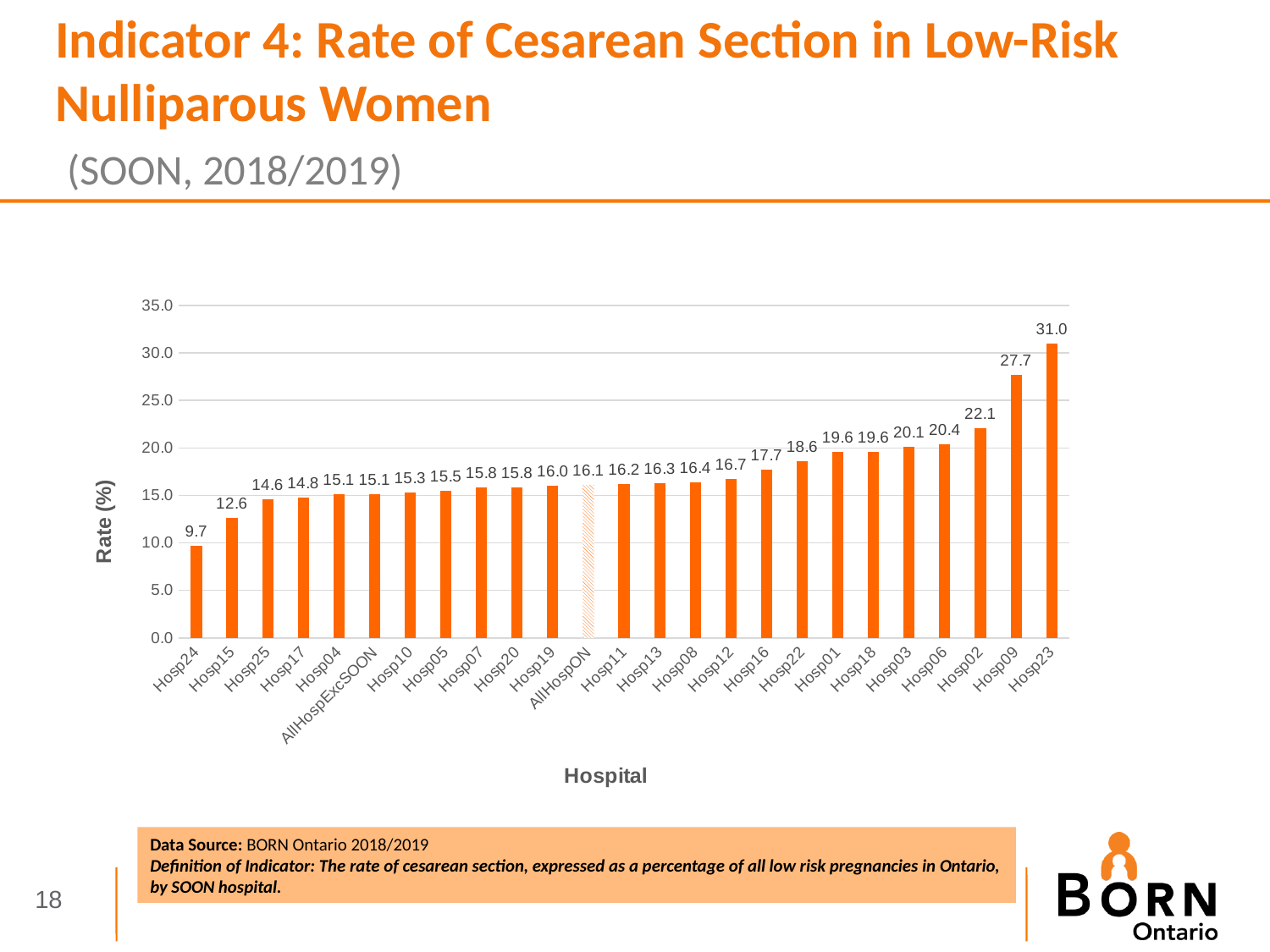

Indicator 4: Rate of Cesarean Section in Low-Risk Nulliparous Women
 (SOON, 2018/2019)

### Chart

| Category | 2018/2019 |
|---|---|
| Hosp24 | 9.7 |
| Hosp15 | 12.6 |
| Hosp25 | 14.6 |
| Hosp17 | 14.8 |
| Hosp04 | 15.1 |
| AllHospExcSOON | 15.1 |
| Hosp10 | 15.3 |
| Hosp05 | 15.5 |
| Hosp07 | 15.8 |
| Hosp20 | 15.8 |
| Hosp19 | 16.0 |
| AllHospON | 16.1 |
| Hosp11 | 16.2 |
| Hosp13 | 16.3 |
| Hosp08 | 16.4 |
| Hosp12 | 16.7 |
| Hosp16 | 17.7 |
| Hosp22 | 18.6 |
| Hosp01 | 19.6 |
| Hosp18 | 19.6 |
| Hosp03 | 20.1 |
| Hosp06 | 20.4 |
| Hosp02 | 22.1 |
| Hosp09 | 27.7 |
| Hosp23 | 31.0 |
Data Source: BORN Ontario 2018/2019
Definition of Indicator: The rate of cesarean section, expressed as a percentage of all low risk pregnancies in Ontario, by SOON hospital.